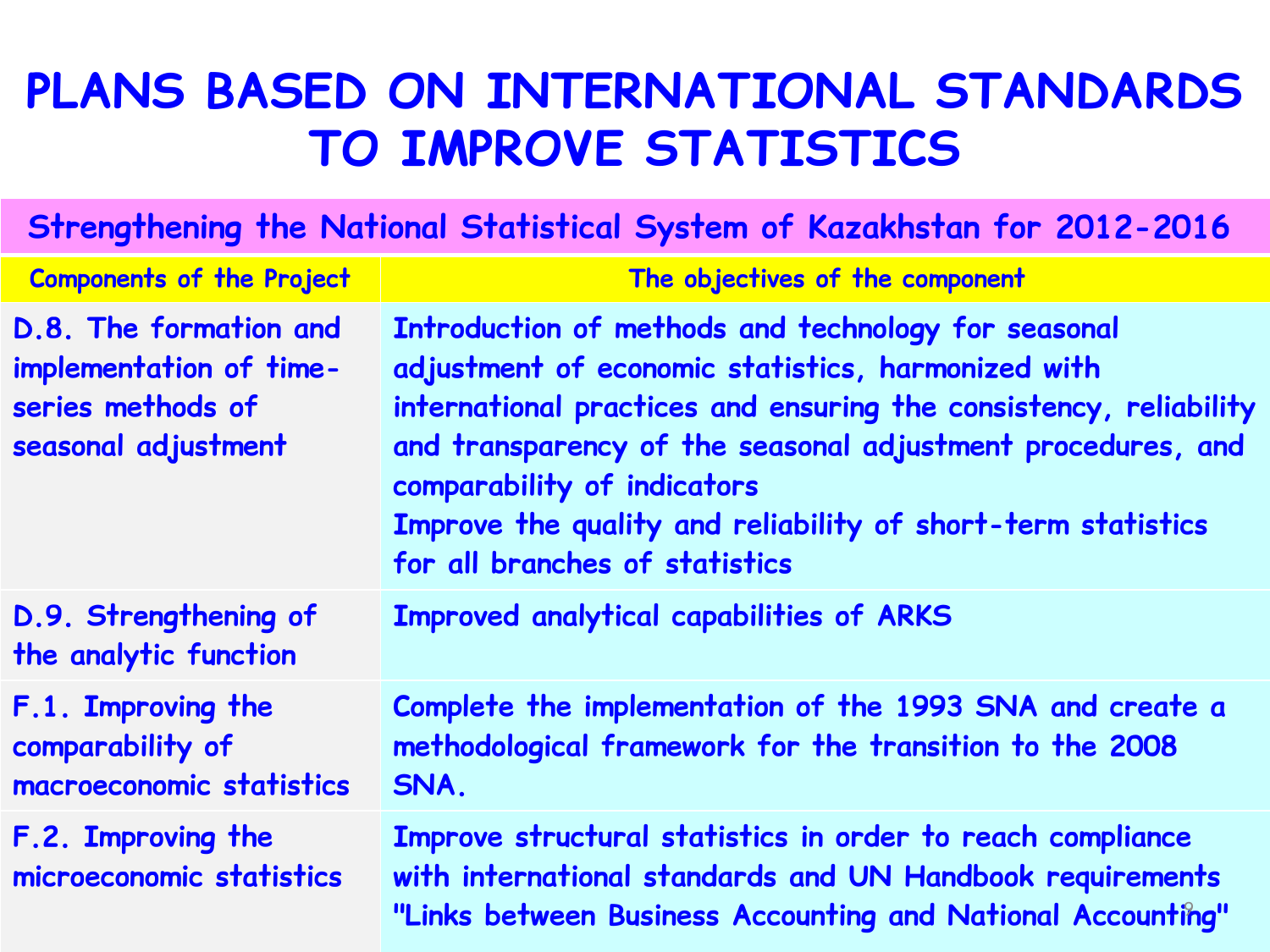

# PLANS BASED ON INTERNATIONAL STANDARDS TO IMPROVE STATISTICS
| Strengthening the National Statistical System of Kazakhstan for 2012-2016 |  |
| --- | --- |
| Components of the Project | The objectives of the component |
| D.8. The formation and implementation of time-series methods of seasonal adjustment | Introduction of methods and technology for seasonal adjustment of economic statistics, harmonized with international practices and ensuring the consistency, reliability and transparency of the seasonal adjustment procedures, and comparability of indicators Improve the quality and reliability of short-term statistics for all branches of statistics |
| D.9. Strengthening of the analytic function | Improved analytical capabilities of ARKS |
| F.1. Improving the comparability of macroeconomic statistics | Complete the implementation of the 1993 SNA and create a methodological framework for the transition to the 2008 SNA. |
| F.2. Improving the microeconomic statistics | Improve structural statistics in order to reach compliance with international standards and UN Handbook requirements "Links between Business Accounting and National Accounting" |
9